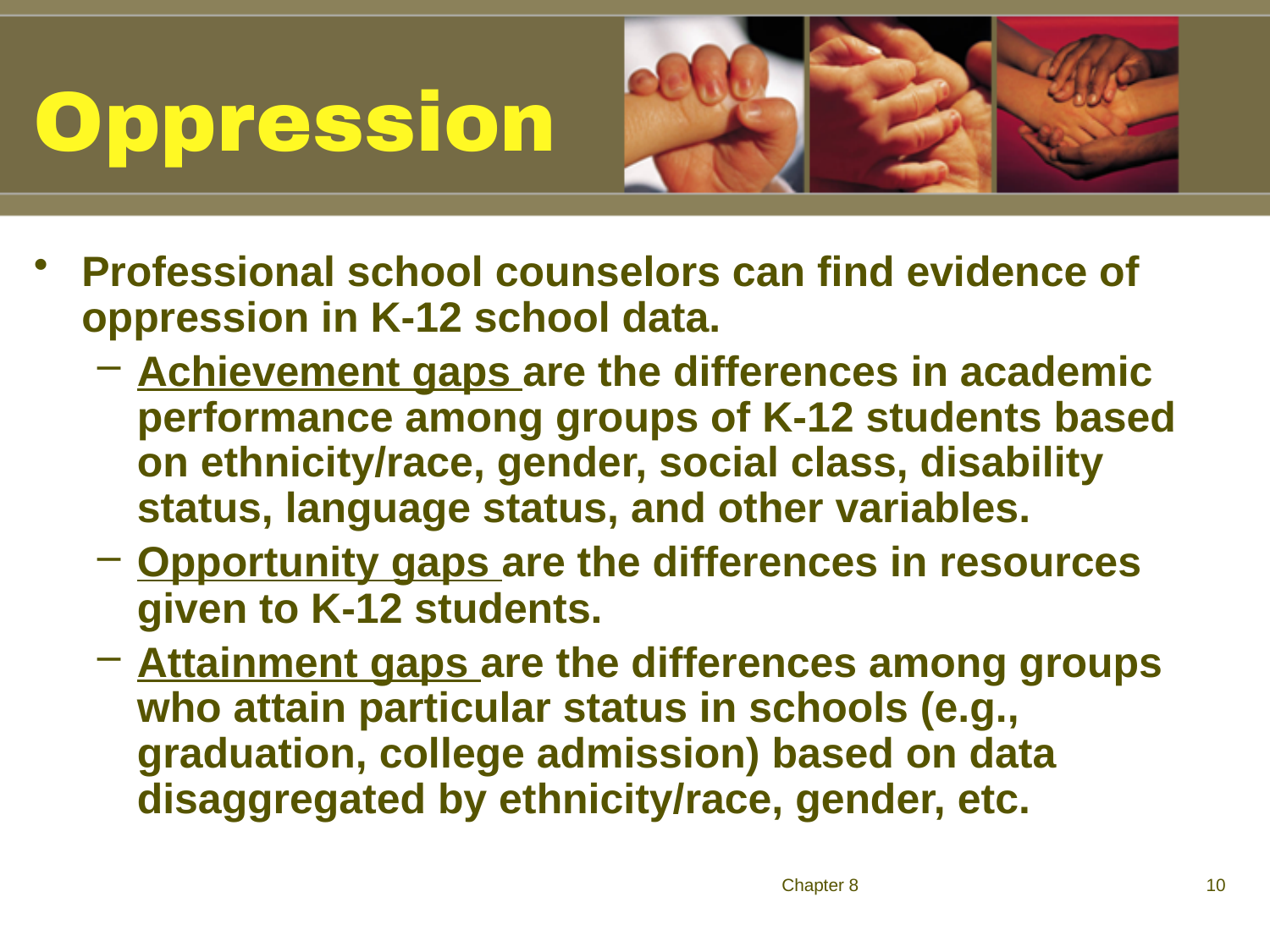

Oppression
Professional school counselors can find evidence of oppression in K-12 school data.
Achievement gaps are the differences in academic performance among groups of K-12 students based on ethnicity/race, gender, social class, disability status, language status, and other variables.
Opportunity gaps are the differences in resources given to K-12 students.
Attainment gaps are the differences among groups who attain particular status in schools (e.g., graduation, college admission) based on data disaggregated by ethnicity/race, gender, etc.
Chapter 8
10